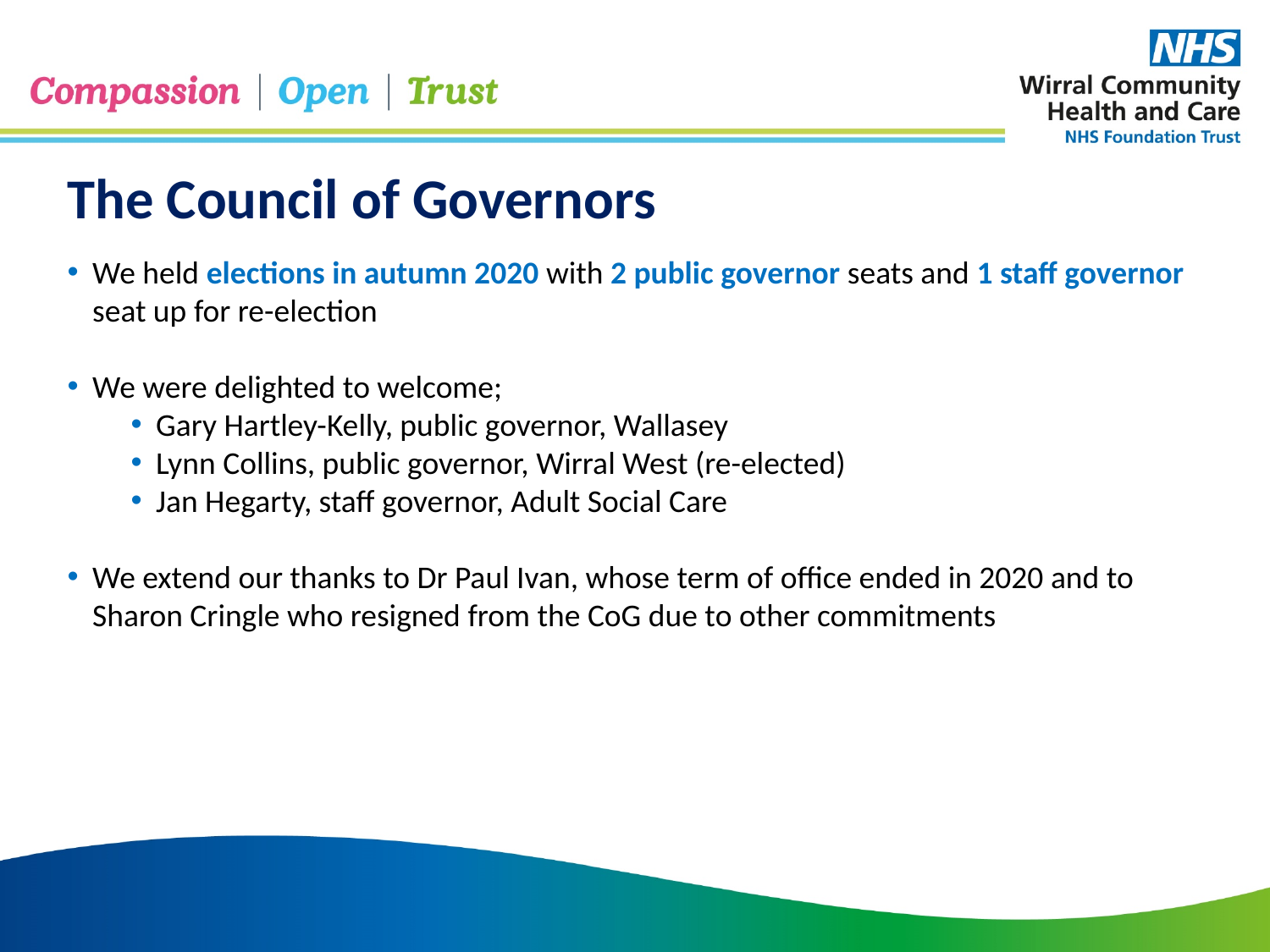

The Council of Governors
We held elections in autumn 2020 with 2 public governor seats and 1 staff governor seat up for re-election

We were delighted to welcome;
Gary Hartley-Kelly, public governor, Wallasey
Lynn Collins, public governor, Wirral West (re-elected)
Jan Hegarty, staff governor, Adult Social Care

We extend our thanks to Dr Paul Ivan, whose term of office ended in 2020 and to Sharon Cringle who resigned from the CoG due to other commitments